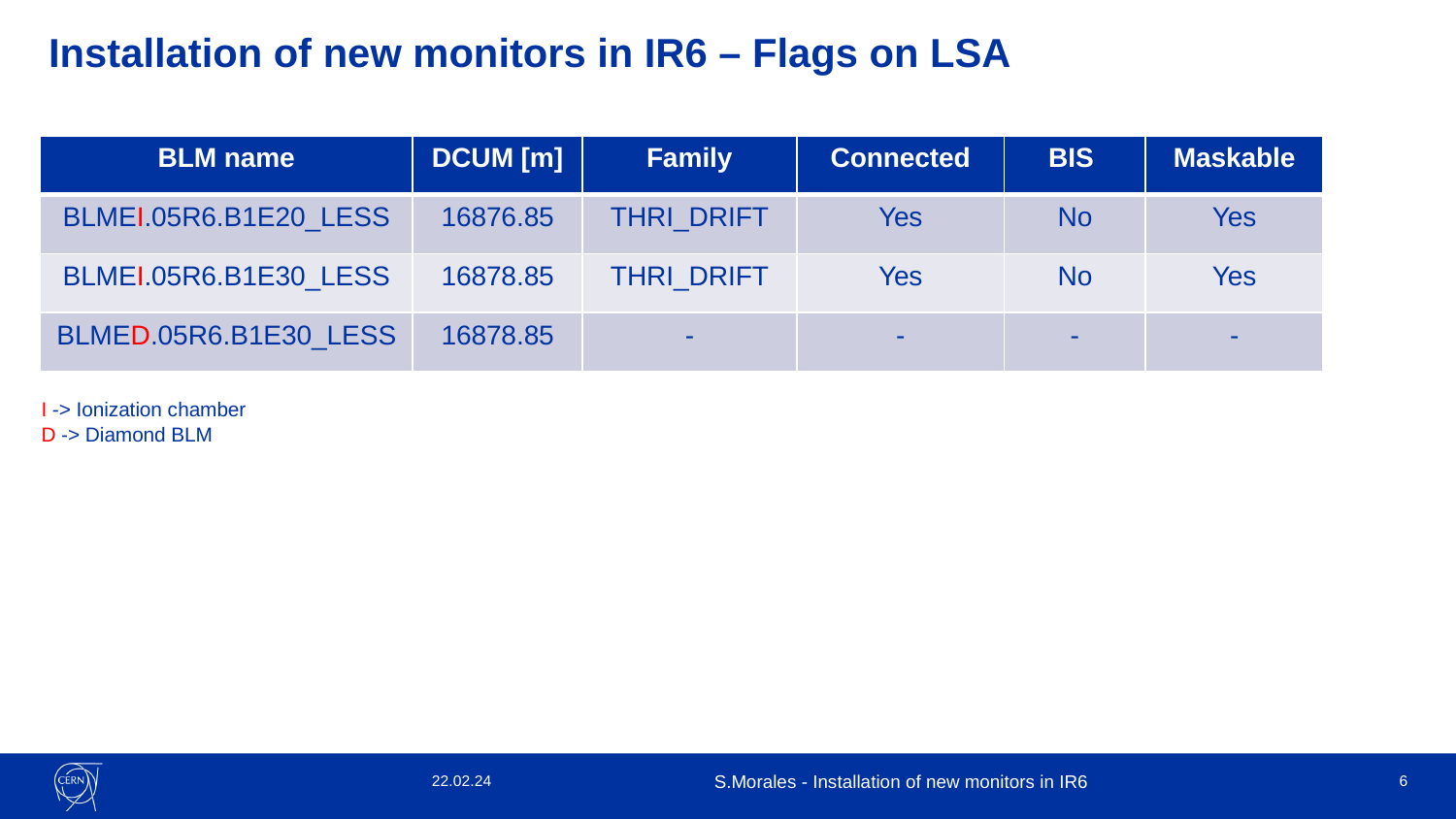

# Installation of new monitors in IR6 – Flags on LSA
| BLM name | DCUM [m] | Family | Connected | BIS | Maskable |
| --- | --- | --- | --- | --- | --- |
| BLMEI.05R6.B1E20\_LESS | 16876.85 | THRI\_DRIFT | Yes | No | Yes |
| BLMEI.05R6.B1E30\_LESS | 16878.85 | THRI\_DRIFT | Yes | No | Yes |
| BLMED.05R6.B1E30\_LESS | 16878.85 | - | - | - | - |
I -> Ionization chamber
D -> Diamond BLM
22.02.24
S.Morales - Installation of new monitors in IR6
6